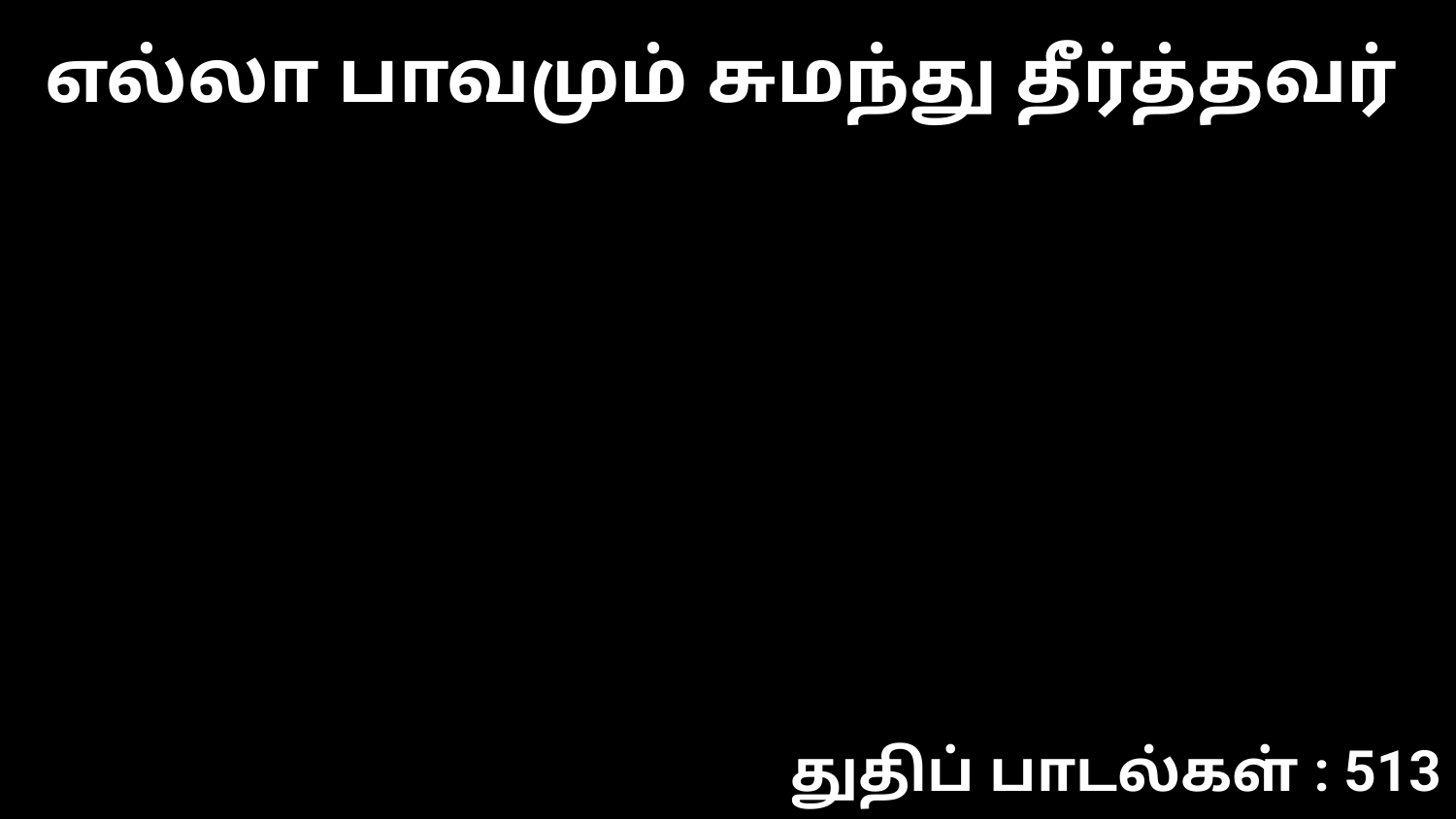

எல்லா பாவமும் சுமந்து தீர்த்தவர்
துதிப் பாடல்கள் : 513